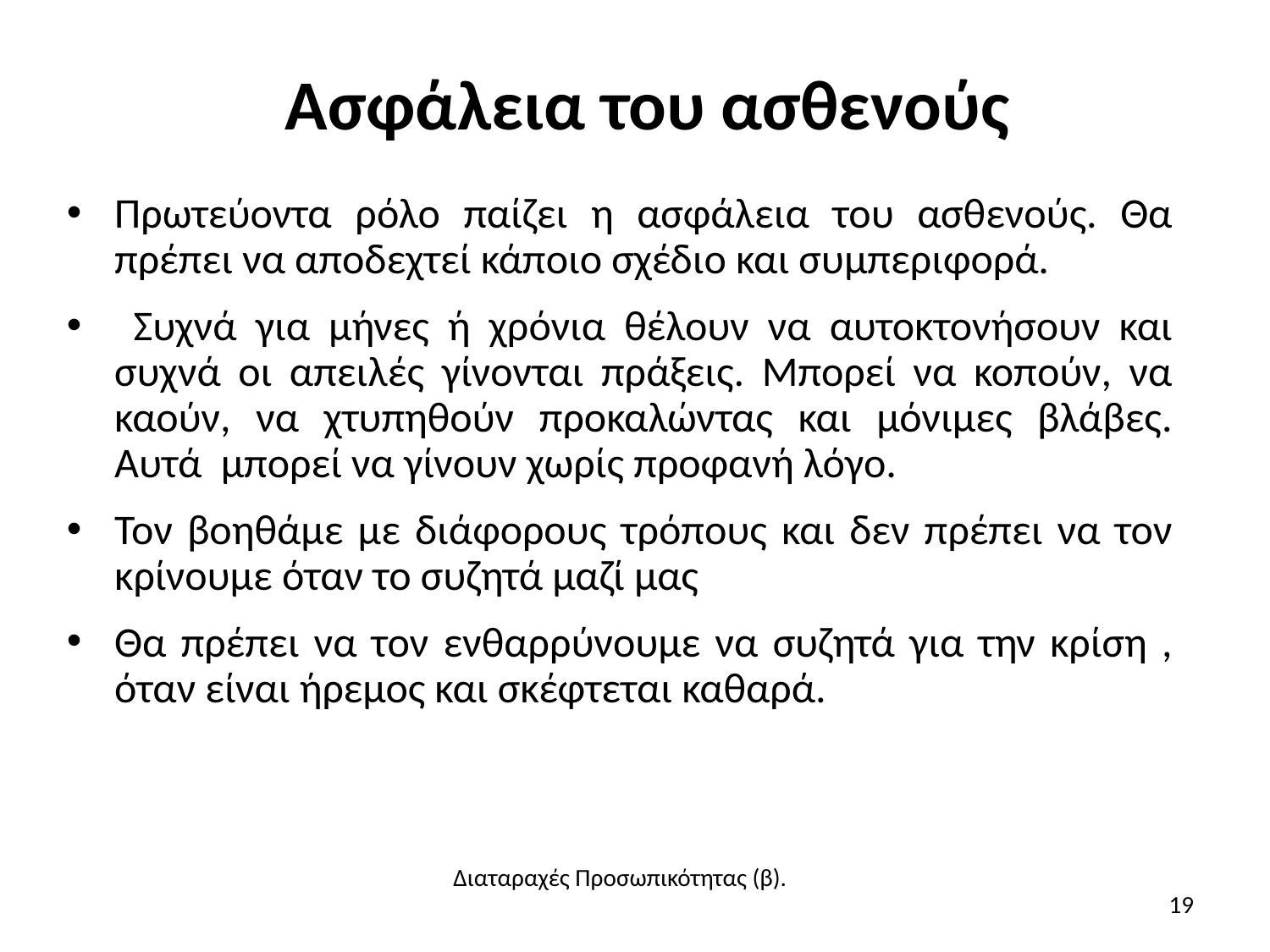

# Ασφάλεια του ασθενούς
Πρωτεύοντα ρόλο παίζει η ασφάλεια του ασθενούς. Θα πρέπει να αποδεχτεί κάποιο σχέδιο και συμπεριφορά.
 Συχνά για μήνες ή χρόνια θέλουν να αυτοκτονήσουν και συχνά οι απειλές γίνονται πράξεις. Μπορεί να κοπούν, να καούν, να χτυπηθούν προκαλώντας και μόνιμες βλάβες. Αυτά  μπορεί να γίνουν χωρίς προφανή λόγο.
Τον βοηθάμε με διάφορους τρόπους και δεν πρέπει να τον κρίνουμε όταν το συζητά μαζί μας
Θα πρέπει να τον ενθαρρύνουμε να συζητά για την κρίση , όταν είναι ήρεμος και σκέφτεται καθαρά.
Διαταραχές Προσωπικότητας (β).
19